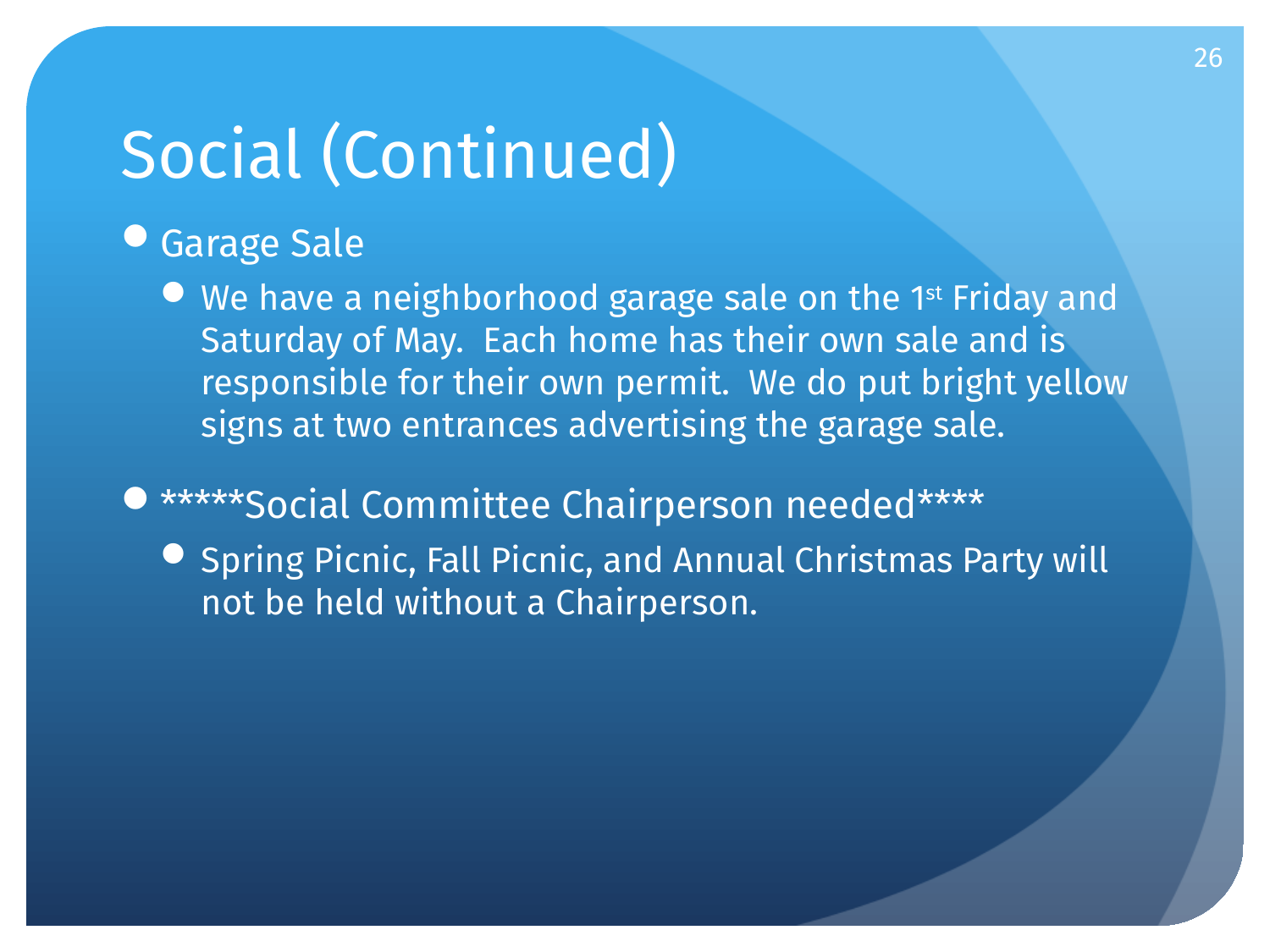

26
# Social (Continued)
Garage Sale
We have a neighborhood garage sale on the 1st Friday and Saturday of May.  Each home has their own sale and is responsible for their own permit.  We do put bright yellow signs at two entrances advertising the garage sale.
*****Social Committee Chairperson needed****
Spring Picnic, Fall Picnic, and Annual Christmas Party will not be held without a Chairperson.